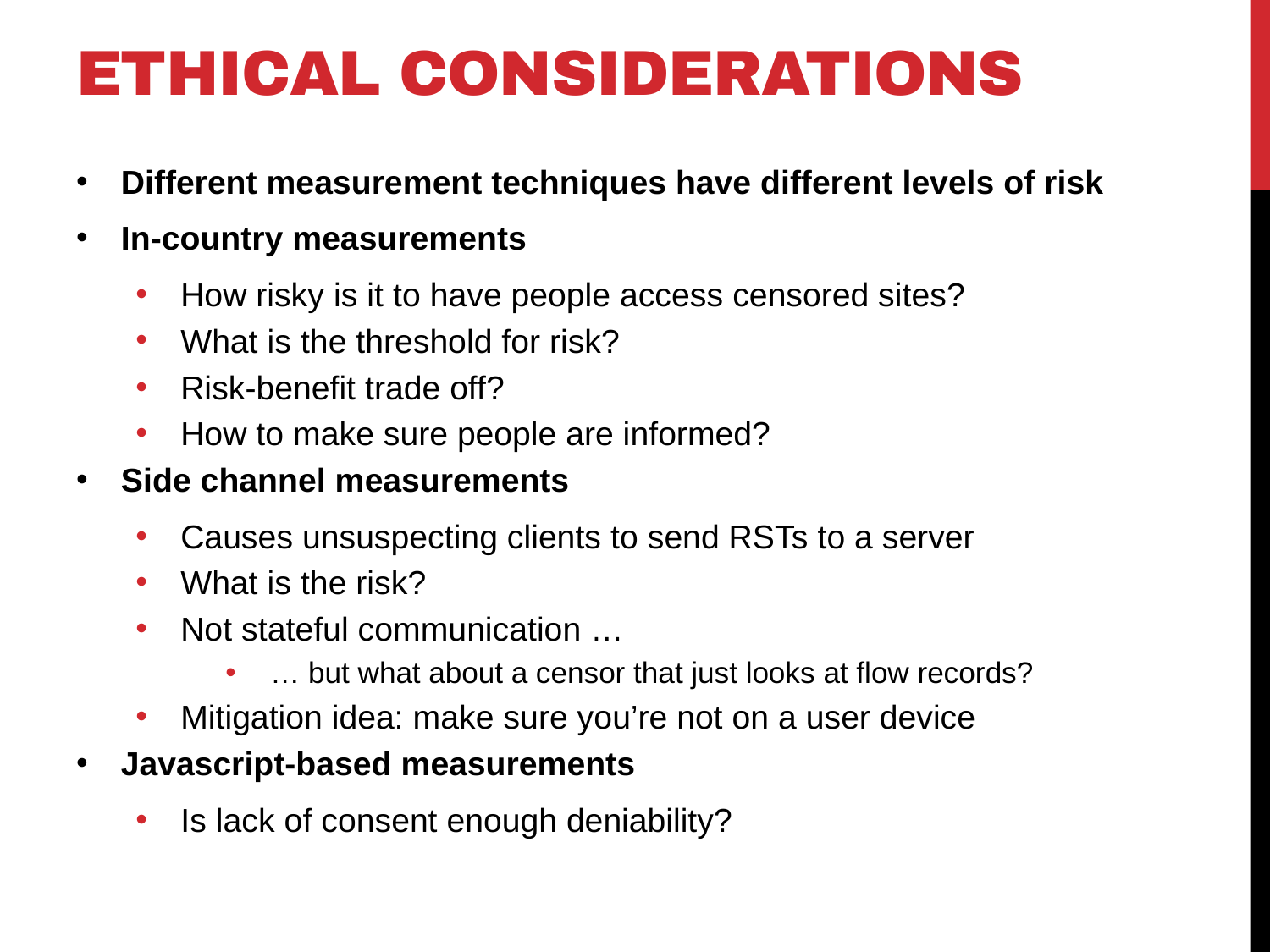

# Ethical considerations
Different measurement techniques have different levels of risk
In-country measurements
How risky is it to have people access censored sites?
What is the threshold for risk?
Risk-benefit trade off?
How to make sure people are informed?
Side channel measurements
Causes unsuspecting clients to send RSTs to a server
What is the risk?
Not stateful communication …
… but what about a censor that just looks at flow records?
Mitigation idea: make sure you’re not on a user device
Javascript-based measurements
Is lack of consent enough deniability?